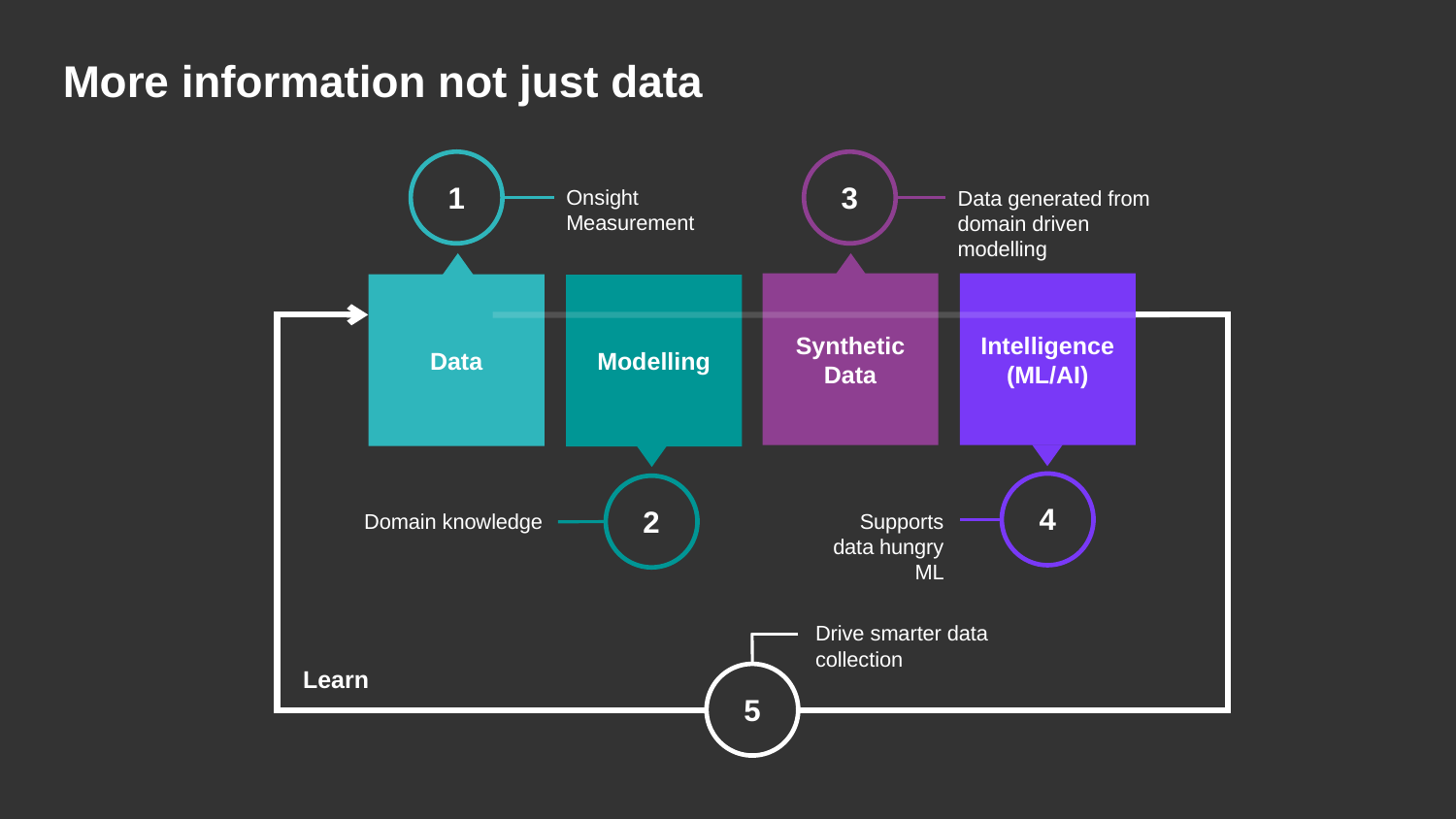

# More information not just data
1
3
Onsight Measurement
Data generated from domain driven modelling

Synthetic Data
Intelligence (ML/AI)
Data
Modelling

4
2
Domain knowledge
Supports data hungry ML

Drive smarter data collection
Learn
5